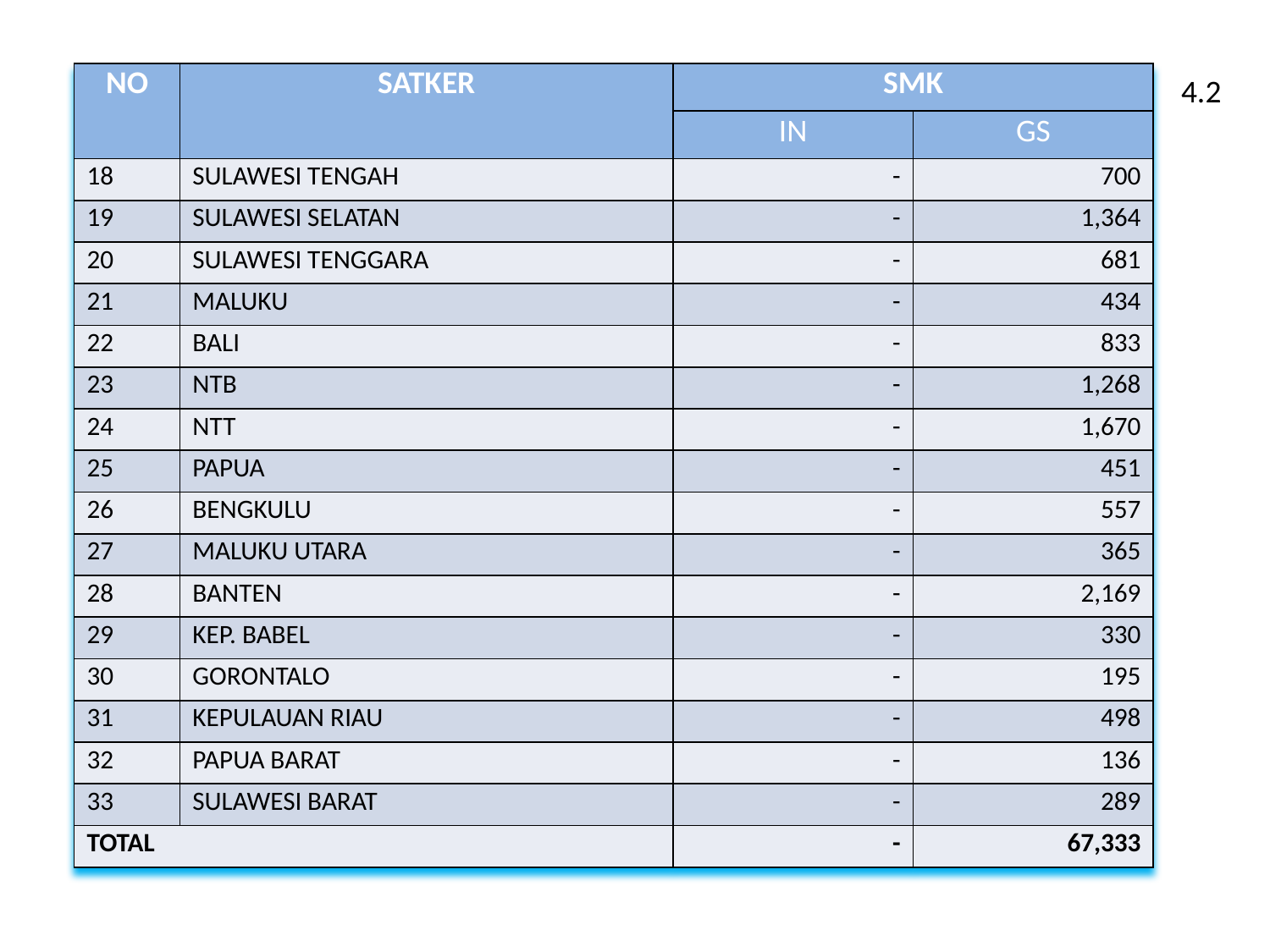

| NO | SATKER | SMK |  |
| --- | --- | --- | --- |
|  |  | IN | GS |
| 18 | SULAWESI TENGAH | - | 700 |
| 19 | SULAWESI SELATAN | - | 1,364 |
| 20 | SULAWESI TENGGARA | - | 681 |
| 21 | MALUKU | - | 434 |
| 22 | BALI | - | 833 |
| 23 | NTB | - | 1,268 |
| 24 | NTT | - | 1,670 |
| 25 | PAPUA | - | 451 |
| 26 | BENGKULU | - | 557 |
| 27 | MALUKU UTARA | - | 365 |
| 28 | BANTEN | - | 2,169 |
| 29 | KEP. BABEL | - | 330 |
| 30 | GORONTALO | - | 195 |
| 31 | KEPULAUAN RIAU | - | 498 |
| 32 | PAPUA BARAT | - | 136 |
| 33 | SULAWESI BARAT | - | 289 |
| TOTAL |  | - | 67,333 |
# 4.2